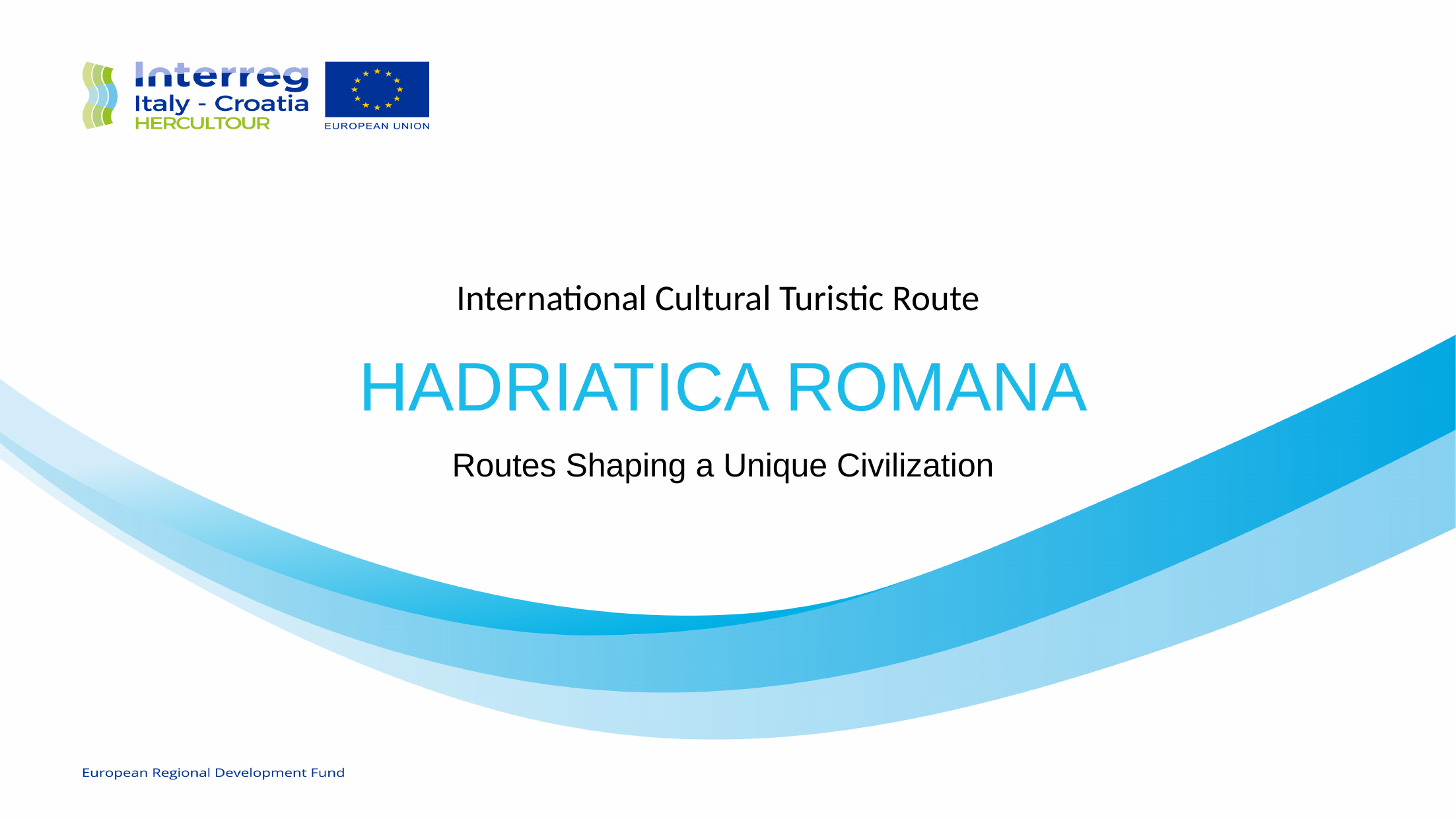

International Cultural Turistic Route
HADRIATICA ROMANA
Routes Shaping a Unique Civilization